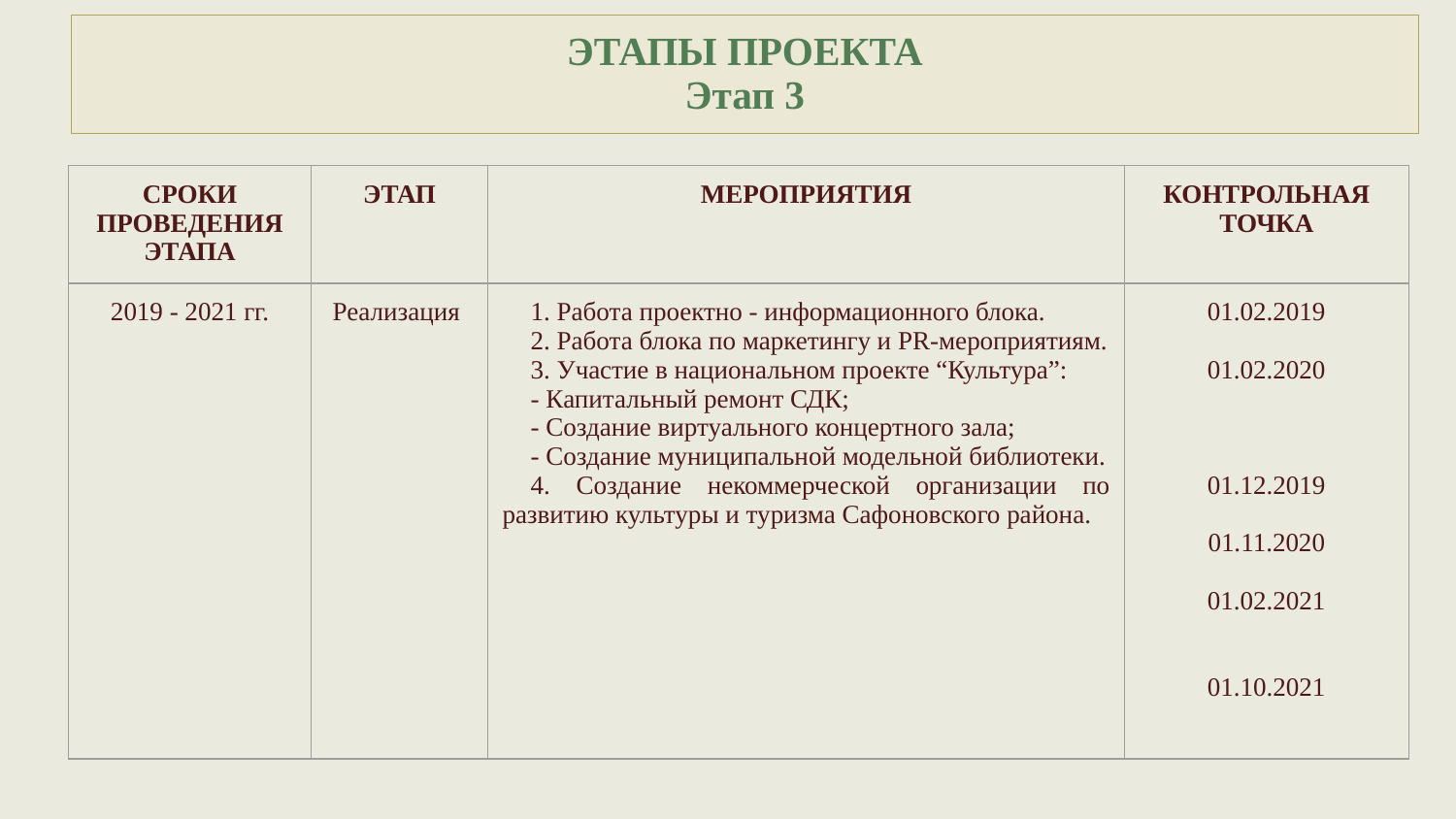

# ЭТАПЫ ПРОЕКТА
Этап 3
| СРОКИ ПРОВЕДЕНИЯ ЭТАПА | ЭТАП | МЕРОПРИЯТИЯ | КОНТРОЛЬНАЯ ТОЧКА |
| --- | --- | --- | --- |
| 2019 - 2021 гг. | Реализация | 1. Работа проектно - информационного блока. 2. Работа блока по маркетингу и PR-мероприятиям. 3. Участие в национальном проекте “Культура”: - Капитальный ремонт СДК; - Создание виртуального концертного зала; - Создание муниципальной модельной библиотеки. 4. Создание некоммерческой организации по развитию культуры и туризма Сафоновского района. | 01.02.2019 01.02.2020 01.12.2019 01.11.2020 01.02.2021 01.10.2021 |